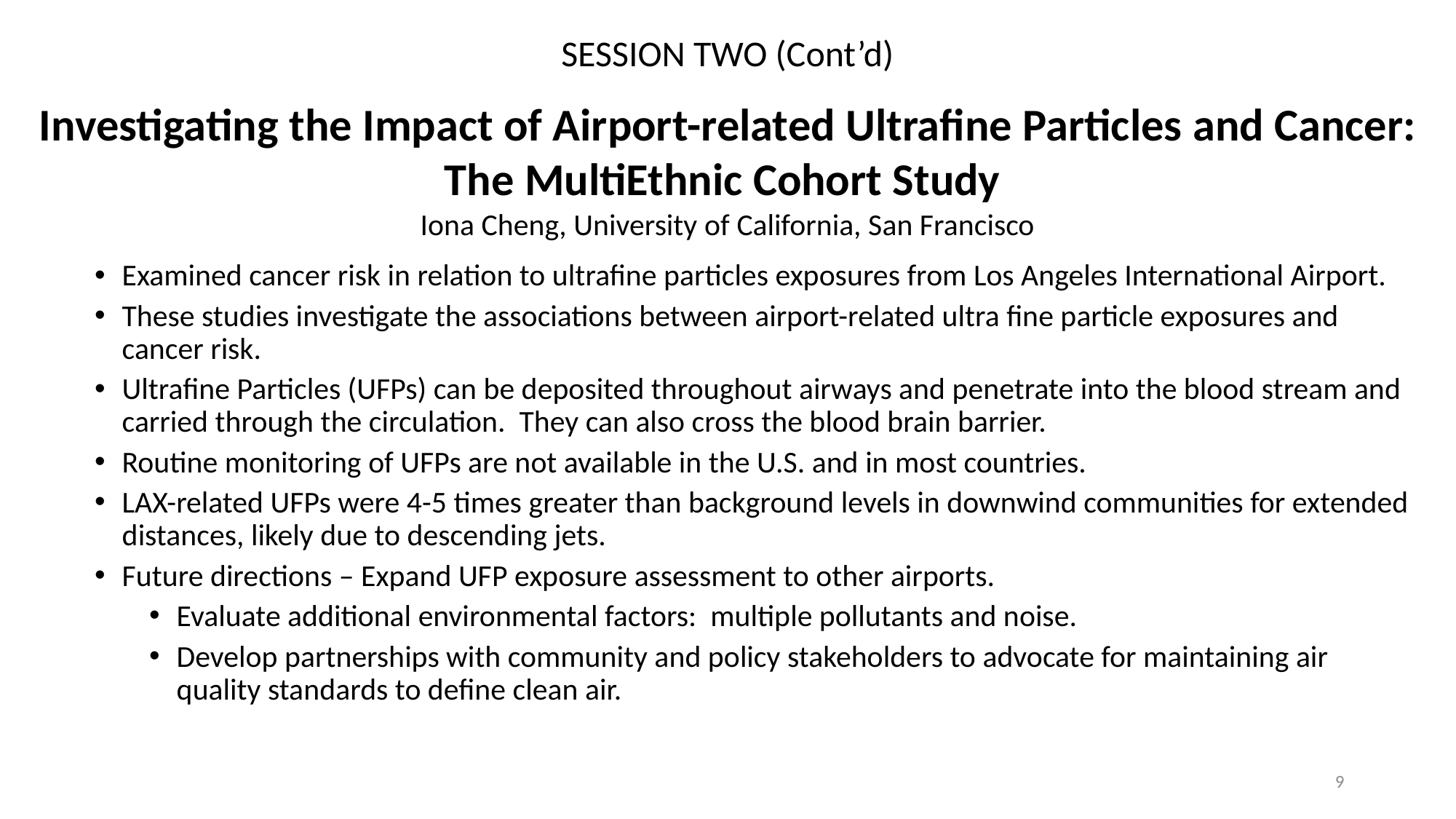

# SESSION TWO (Cont’d)
Investigating the Impact of Airport-related Ultrafine Particles and Cancer: The MultiEthnic Cohort Study
Iona Cheng, University of California, San Francisco​

Examined cancer risk in relation to ultrafine particles exposures from Los Angeles International Airport.
These studies investigate the associations between airport-related ultra fine particle exposures and cancer risk.
Ultrafine Particles (UFPs) can be deposited throughout airways and penetrate into the blood stream and carried through the circulation.  They can also cross the blood brain barrier.
Routine monitoring of UFPs are not available in the U.S. and in most countries.
LAX-related UFPs were 4-5 times greater than background levels in downwind communities for extended distances, likely due to descending jets.
Future directions – Expand UFP exposure assessment to other airports.
Evaluate additional environmental factors:  multiple pollutants and noise.
Develop partnerships with community and policy stakeholders to advocate for maintaining air quality standards to define clean air.

9